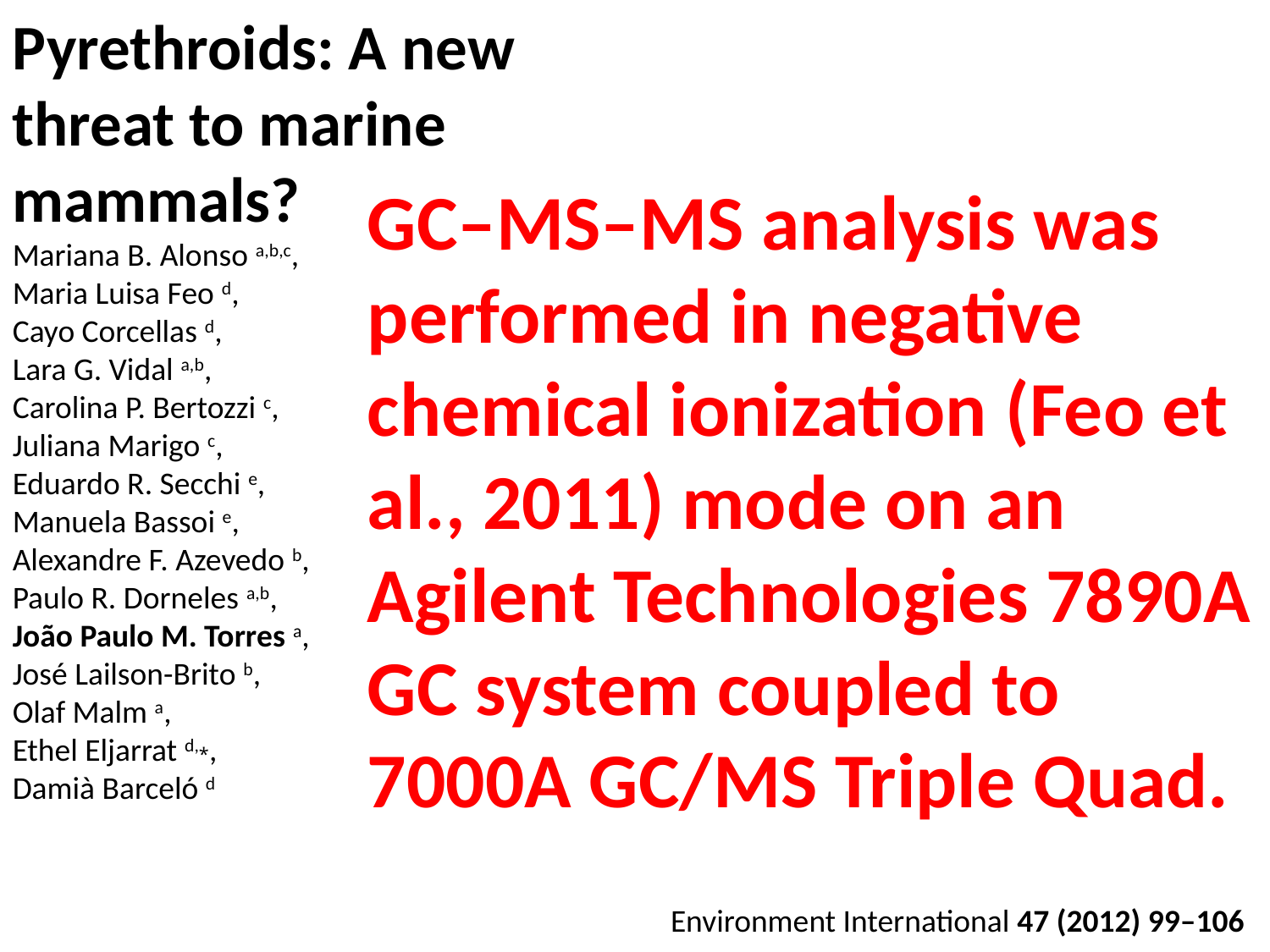

Pyrethroids: A new threat to marine mammals?
Mariana B. Alonso a,b,c,
Maria Luisa Feo d,
Cayo Corcellas d,
Lara G. Vidal a,b,
Carolina P. Bertozzi c,
Juliana Marigo c,
Eduardo R. Secchi e,
Manuela Bassoi e,
Alexandre F. Azevedo b,
Paulo R. Dorneles a,b,
João Paulo M. Torres a,
José Lailson-Brito b,
Olaf Malm a,
Ethel Eljarrat d,⁎,
Damià Barceló d
GC–MS–MS analysis was performed in negative chemical ionization (Feo et al., 2011) mode on an Agilent Technologies 7890A GC system coupled to 7000A GC/MS Triple Quad.
Environment International 47 (2012) 99–106